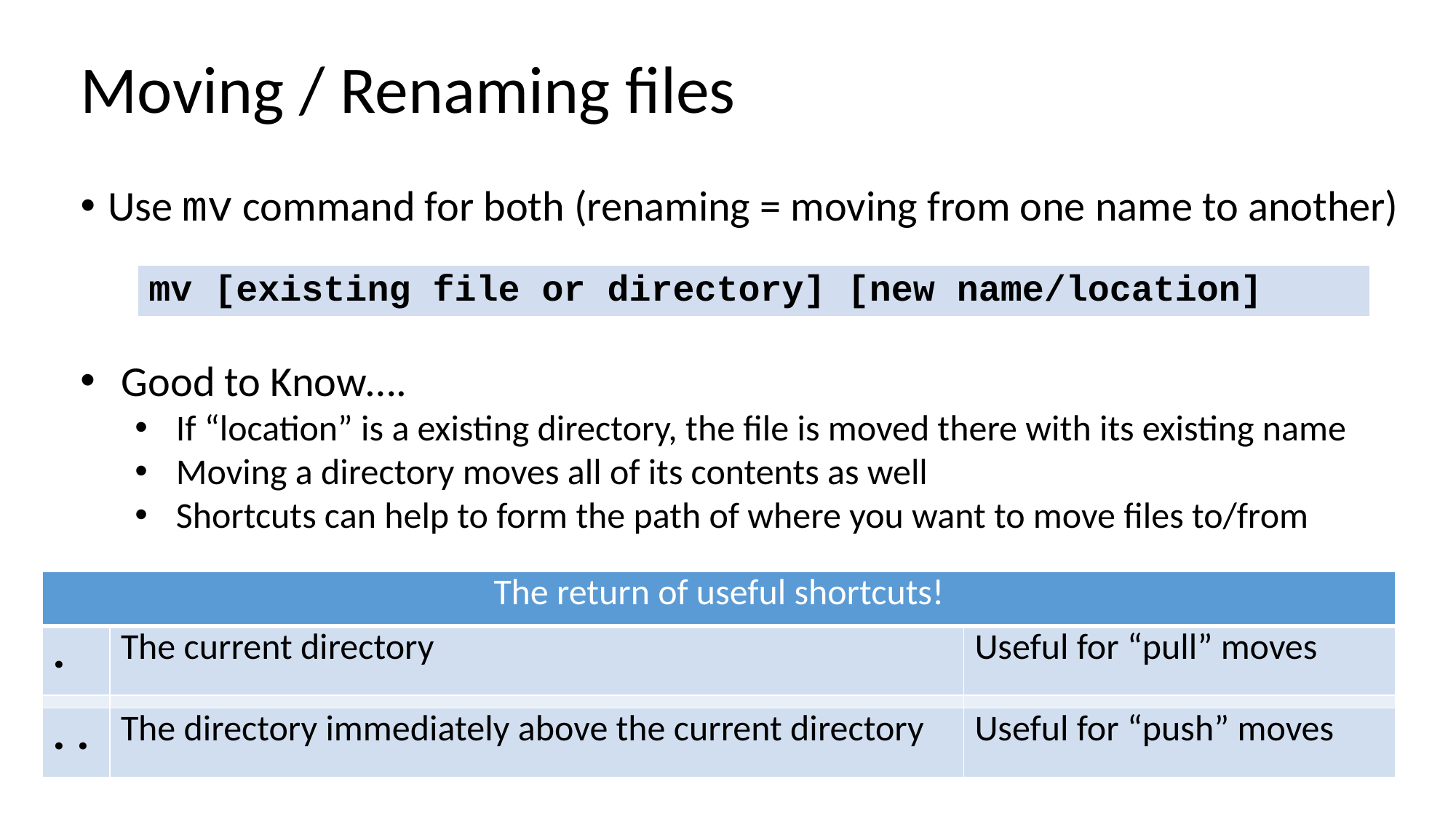

# Moving / Renaming files
Use mv command for both (renaming = moving from one name to another)
| mv [existing file or directory] [new name/location] |
| --- |
Good to Know….
If “location” is a existing directory, the file is moved there with its existing name
Moving a directory moves all of its contents as well
Shortcuts can help to form the path of where you want to move files to/from
| The return of useful shortcuts! |  |  |
| --- | --- | --- |
| . | The current directory | Useful for “pull” moves |
|  |  |  |
| . . | The directory immediately above the current directory | Useful for “push” moves |